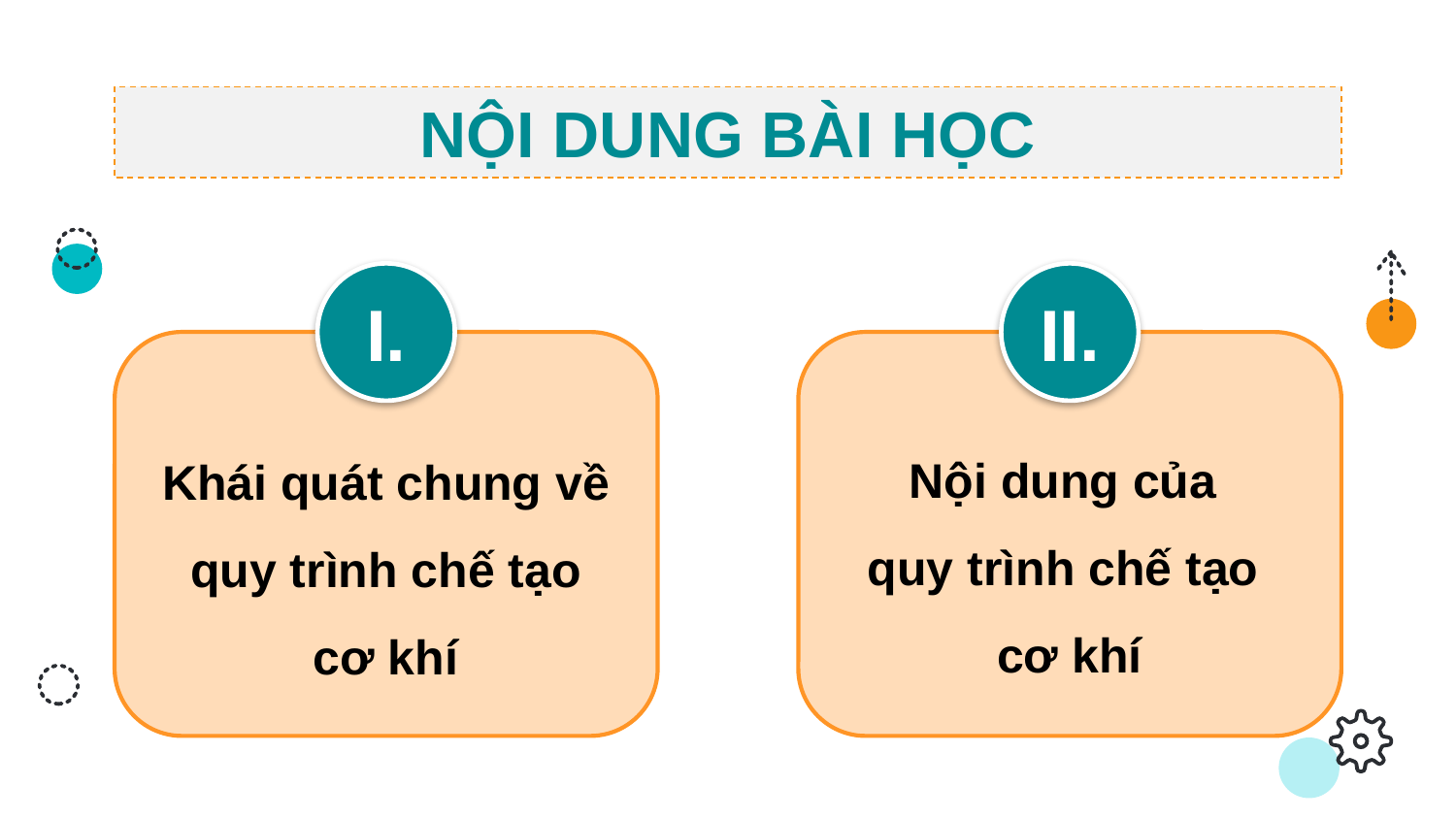

# NỘI DUNG BÀI HỌC
I.

Khái quát chung về quy trình chế tạo cơ khí
II.

Nội dung của
quy trình chế tạo
cơ khí